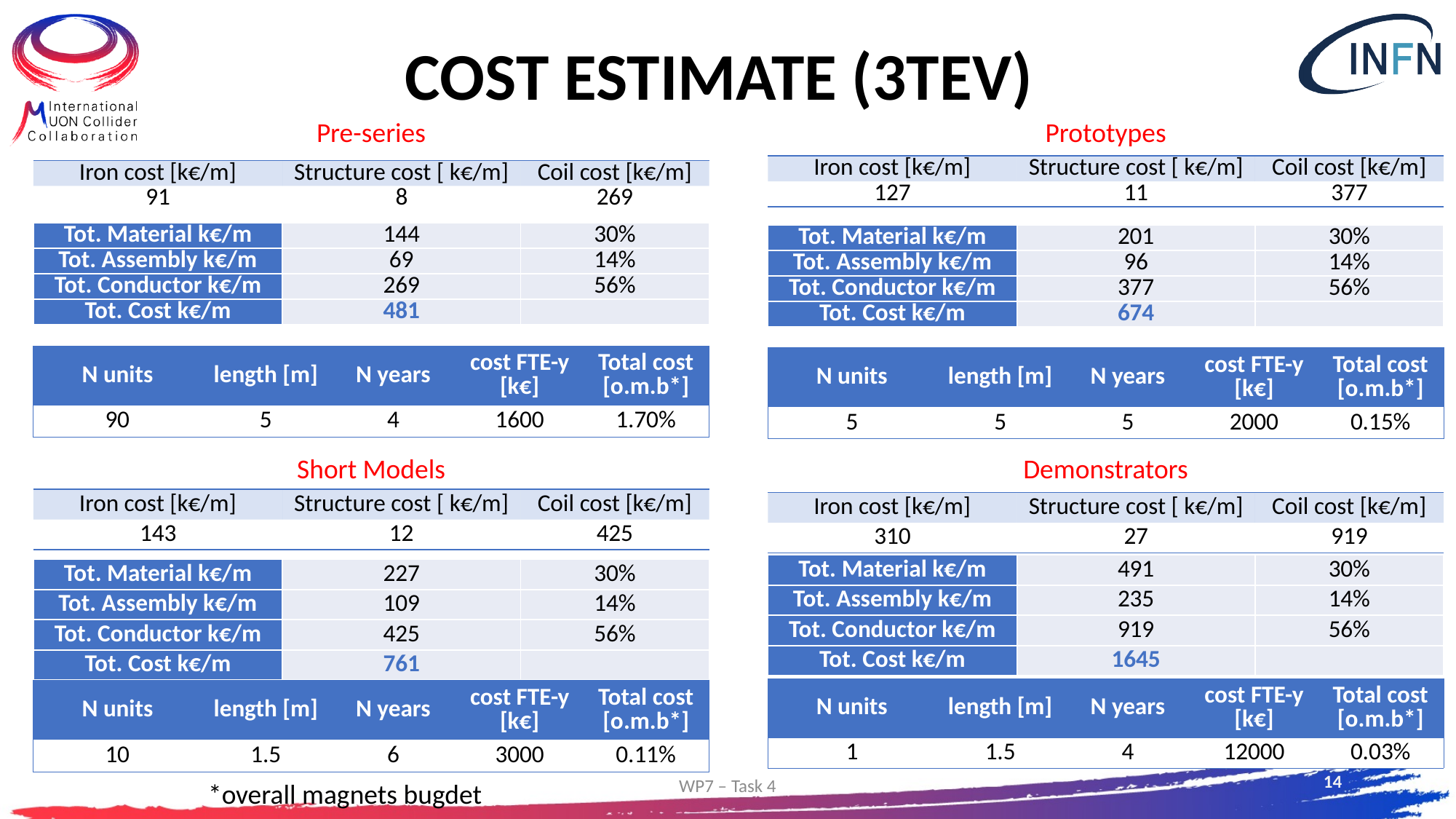

# Cost Estimate (3TeV)
Pre-series
Prototypes
| Iron cost [k€/m] | Structure cost [ k€/m] | Coil cost [k€/m] |
| --- | --- | --- |
| 127 | 11 | 377 |
| Iron cost [k€/m] | Structure cost [ k€/m] | Coil cost [k€/m] |
| --- | --- | --- |
| 91 | 8 | 269 |
| Tot. Material k€/m | 144 | 30% |
| --- | --- | --- |
| Tot. Assembly k€/m | 69 | 14% |
| Tot. Conductor k€/m | 269 | 56% |
| Tot. Cost k€/m | 481 |  |
| Tot. Material k€/m | 201 | 30% |
| --- | --- | --- |
| Tot. Assembly k€/m | 96 | 14% |
| Tot. Conductor k€/m | 377 | 56% |
| Tot. Cost k€/m | 674 |  |
| N units | length [m] | N years | cost FTE-y [k€] | Total cost [o.m.b\*] |
| --- | --- | --- | --- | --- |
| 90 | 5 | 4 | 1600 | 1.70% |
| N units | length [m] | N years | cost FTE-y [k€] | Total cost [o.m.b\*] |
| --- | --- | --- | --- | --- |
| 5 | 5 | 5 | 2000 | 0.15% |
Short Models
Demonstrators
| Iron cost [k€/m] | Structure cost [ k€/m] | Coil cost [k€/m] |
| --- | --- | --- |
| 143 | 12 | 425 |
| Iron cost [k€/m] | Structure cost [ k€/m] | Coil cost [k€/m] |
| --- | --- | --- |
| 310 | 27 | 919 |
| Tot. Material k€/m | 491 | 30% |
| --- | --- | --- |
| Tot. Assembly k€/m | 235 | 14% |
| Tot. Conductor k€/m | 919 | 56% |
| Tot. Cost k€/m | 1645 |  |
| Tot. Material k€/m | 227 | 30% |
| --- | --- | --- |
| Tot. Assembly k€/m | 109 | 14% |
| Tot. Conductor k€/m | 425 | 56% |
| Tot. Cost k€/m | 761 |  |
| N units | length [m] | N years | cost FTE-y [k€] | Total cost [o.m.b\*] |
| --- | --- | --- | --- | --- |
| 1 | 1.5 | 4 | 12000 | 0.03% |
| N units | length [m] | N years | cost FTE-y [k€] | Total cost [o.m.b\*] |
| --- | --- | --- | --- | --- |
| 10 | 1.5 | 6 | 3000 | 0.11% |
14
WP7 – Task 4
*overall magnets bugdet